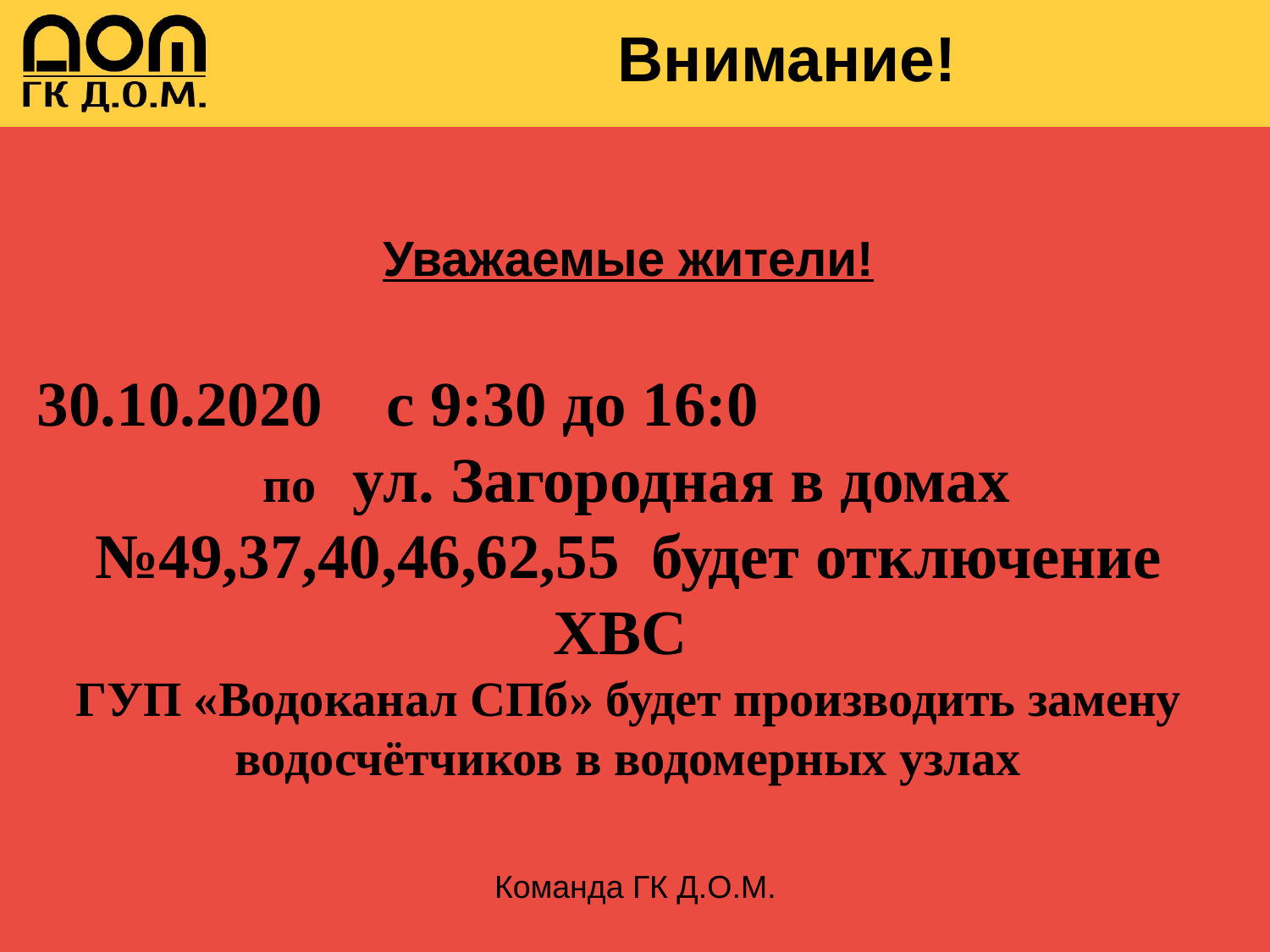

# Внимание!

Уважаемые жители!

30.10.2020    с 9:30 до 16:0                               по   ул. Загородная в домах №49,37,40,46,62,55  будет отключение ХВС
ГУП «Водоканал СПб» будет производить замену водосчётчиков в водомерных узлах
Команда ГК Д.О.М.